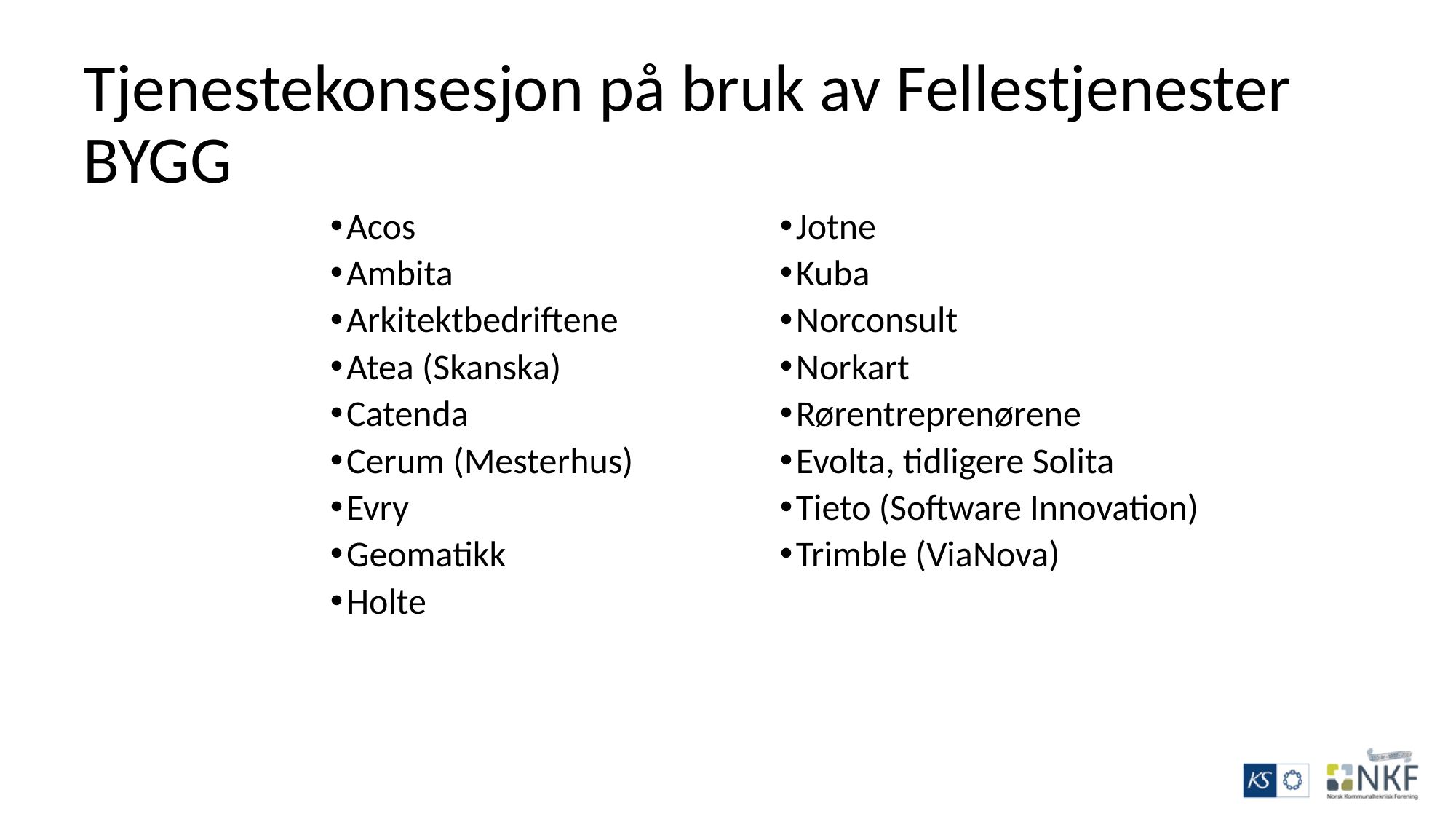

# Tjenestekonsesjon på bruk av Fellestjenester BYGG
Acos
Ambita
Arkitektbedriftene
Atea (Skanska)
Catenda
Cerum (Mesterhus)
Evry
Geomatikk
Holte

Jotne
Kuba
Norconsult
Norkart
Rørentreprenørene
Evolta, tidligere Solita
Tieto (Software Innovation)
Trimble (ViaNova)